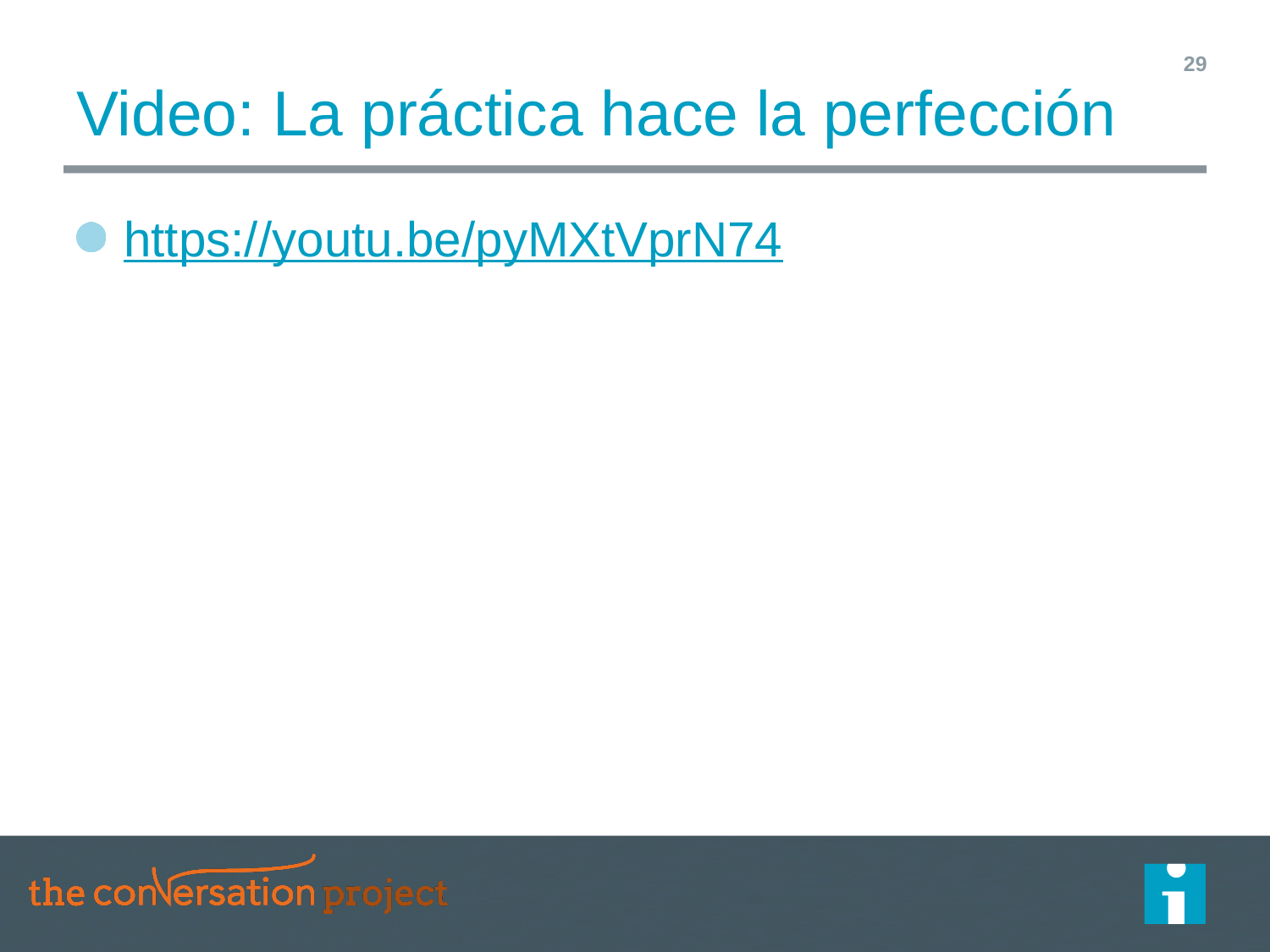

29
# Video: La práctica hace la perfección
https://youtu.be/pyMXtVprN74